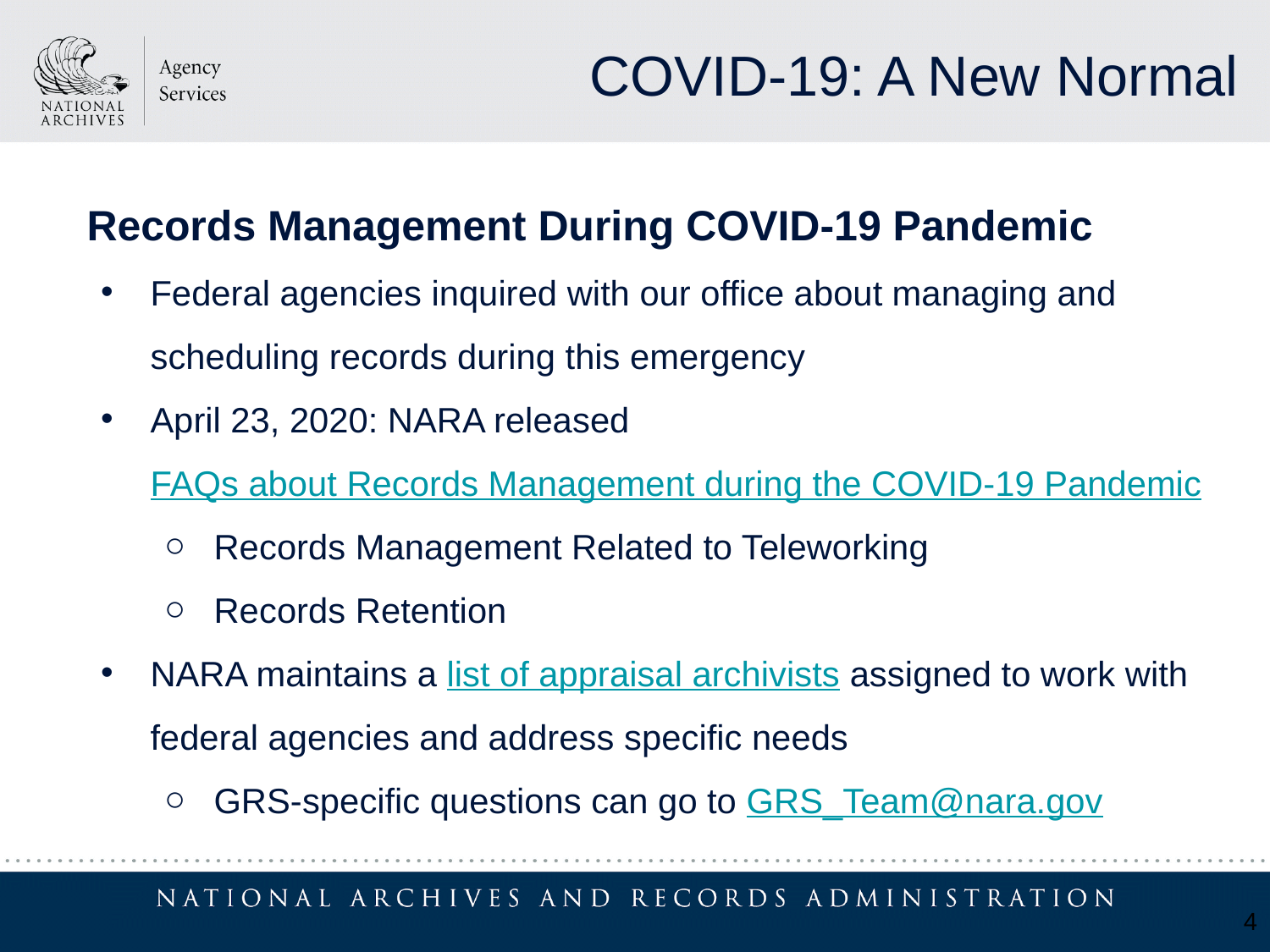

COVID-19: A New Normal
Records Management During COVID-19 Pandemic
Federal agencies inquired with our office about managing and scheduling records during this emergency
April 23, 2020: NARA released FAQs about Records Management during the COVID-19 Pandemic
Records Management Related to Teleworking
Records Retention
NARA maintains a list of appraisal archivists assigned to work with federal agencies and address specific needs
GRS-specific questions can go to GRS_Team@nara.gov
4